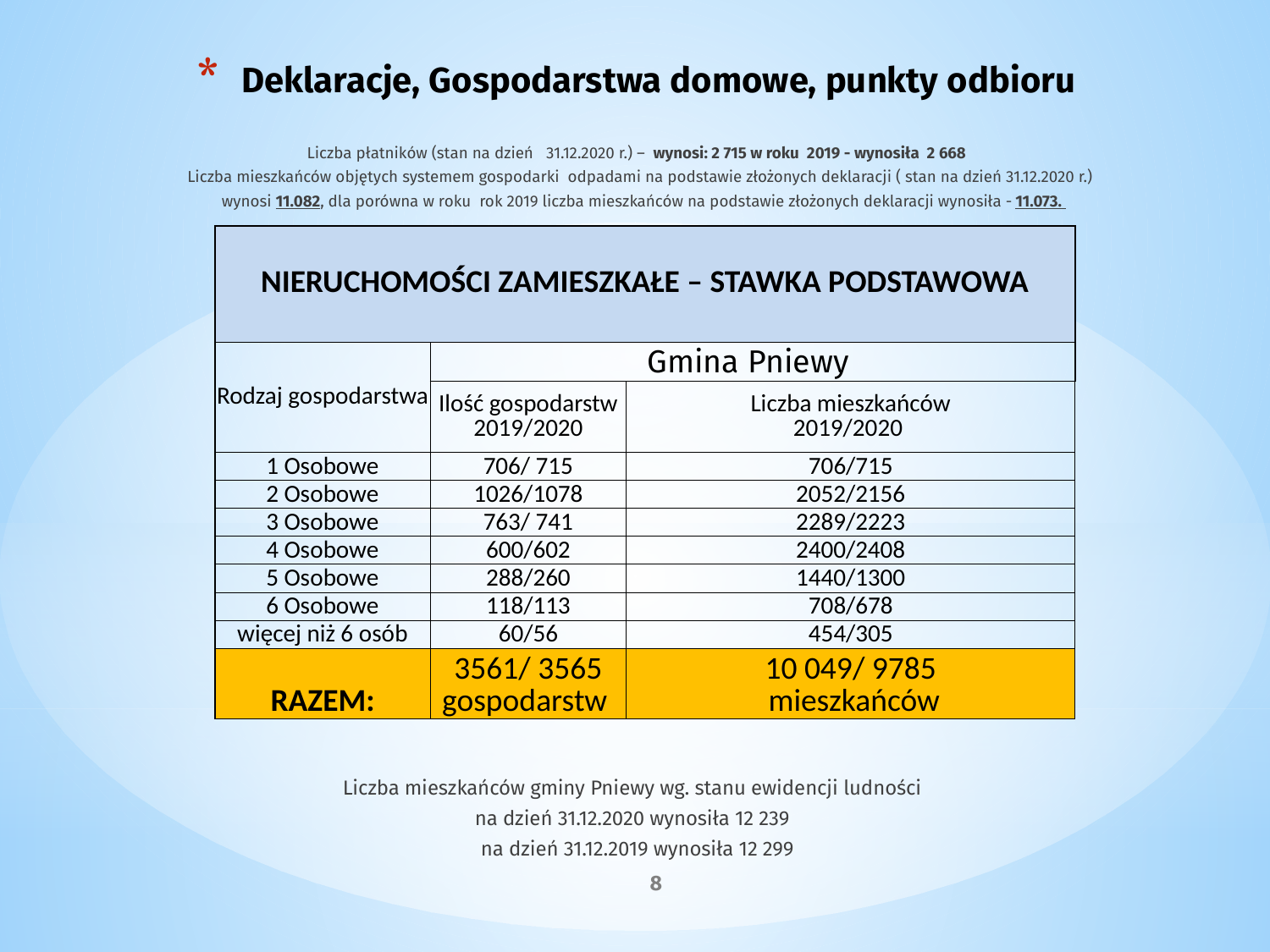

# Deklaracje, Gospodarstwa domowe, punkty odbioru
   Liczba płatników (stan na dzień   31.12.2020 r.) –  wynosi: 2 715 w roku  2019 - wynosiła  2 668
  Liczba mieszkańców objętych systemem gospodarki  odpadami na podstawie złożonych deklaracji ( stan na dzień 31.12.2020 r.)
   wynosi 11.082, dla porówna w roku  rok 2019 liczba mieszkańców na podstawie złożonych deklaracji wynosiła - 11.073.

Liczba mieszkańców gminy Pniewy wg. stanu ewidencji ludności
na dzień 31.12.2020 wynosiła 12 239
 na dzień 31.12.2019 wynosiła 12 299

| NIERUCHOMOŚCI ZAMIESZKAŁE – STAWKA PODSTAWOWA |  |  |
| --- | --- | --- |
| Rodzaj gospodarstwa | Gmina Pniewy |  |
|  | Ilość gospodarstw 2019/2020 | Liczba mieszkańców 2019/2020 |
| 1 Osobowe | 706/ 715 | 706/715 |
| 2 Osobowe | 1026/1078 | 2052/2156 |
| 3 Osobowe | 763/ 741 | 2289/2223 |
| 4 Osobowe | 600/602 | 2400/2408 |
| 5 Osobowe | 288/260 | 1440/1300 |
| 6 Osobowe | 118/113 | 708/678 |
| więcej niż 6 osób | 60/56 | 454/305 |
| RAZEM: | 3561/ 3565 gospodarstw | 10 049/ 9785 mieszkańców |
8